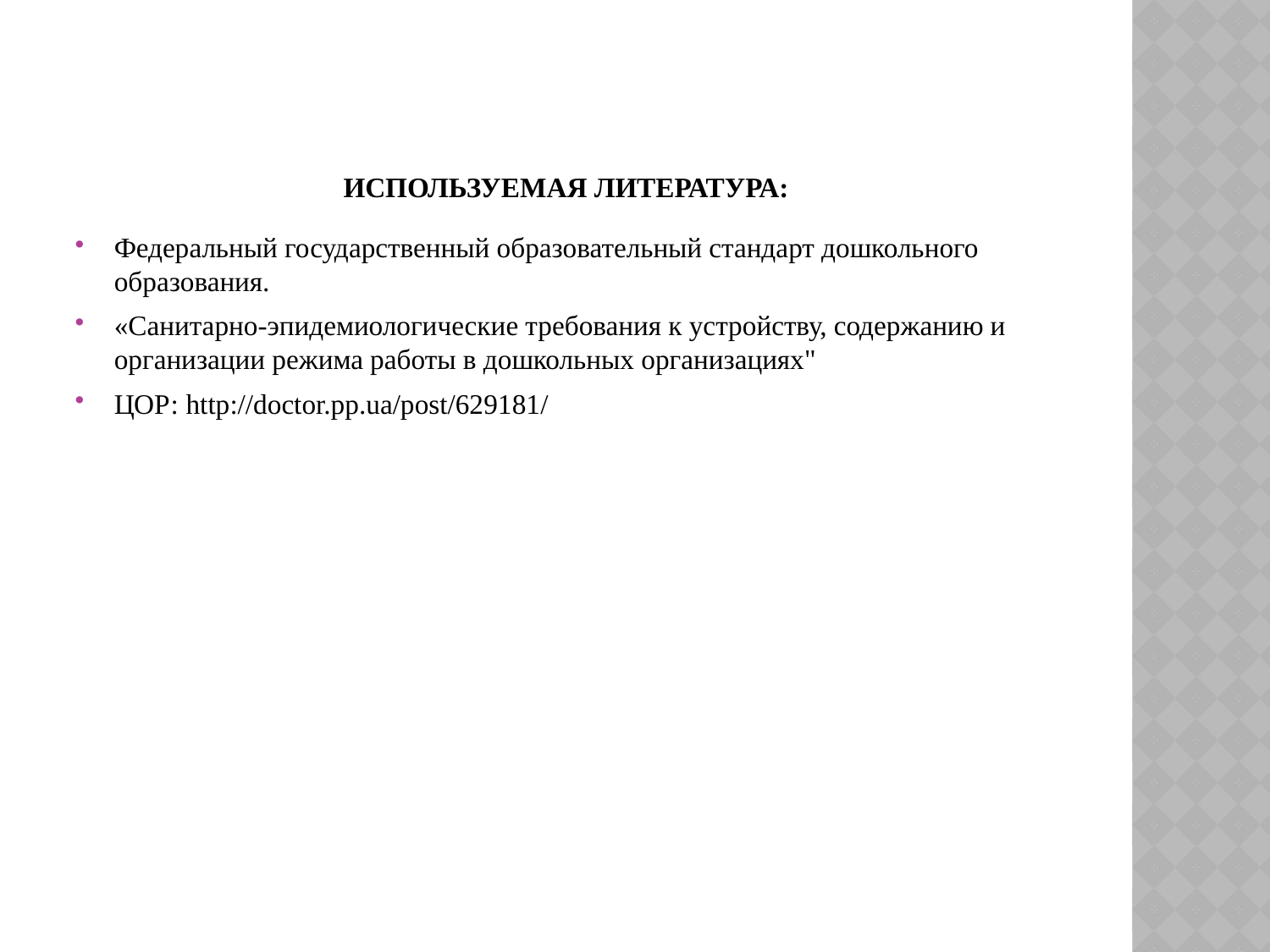

# Используемая литература:
Федеральный государственный образовательный стандарт дошкольного образования.
«Санитарно-эпидемиологические требования к устройству, содержанию и организации режима работы в дошкольных организациях"
ЦОР: http://doctor.pp.ua/post/629181/